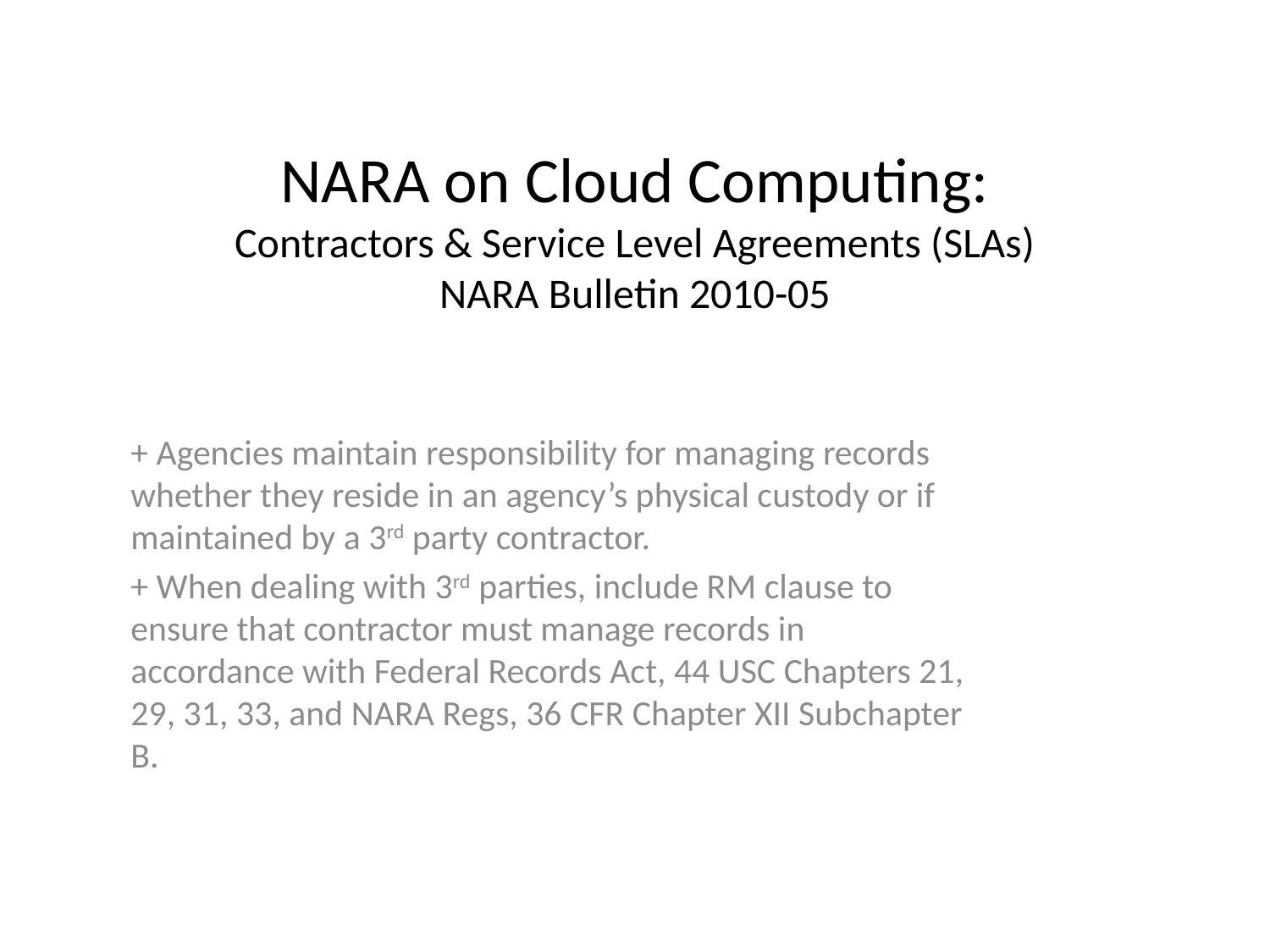

# NARA on Cloud Computing: Contractors & Service Level Agreements (SLAs) NARA Bulletin 2010-05
+ Agencies maintain responsibility for managing records whether they reside in an agency’s physical custody or if maintained by a 3rd party contractor.
+ When dealing with 3rd parties, include RM clause to ensure that contractor must manage records in accordance with Federal Records Act, 44 USC Chapters 21, 29, 31, 33, and NARA Regs, 36 CFR Chapter XII Subchapter B.